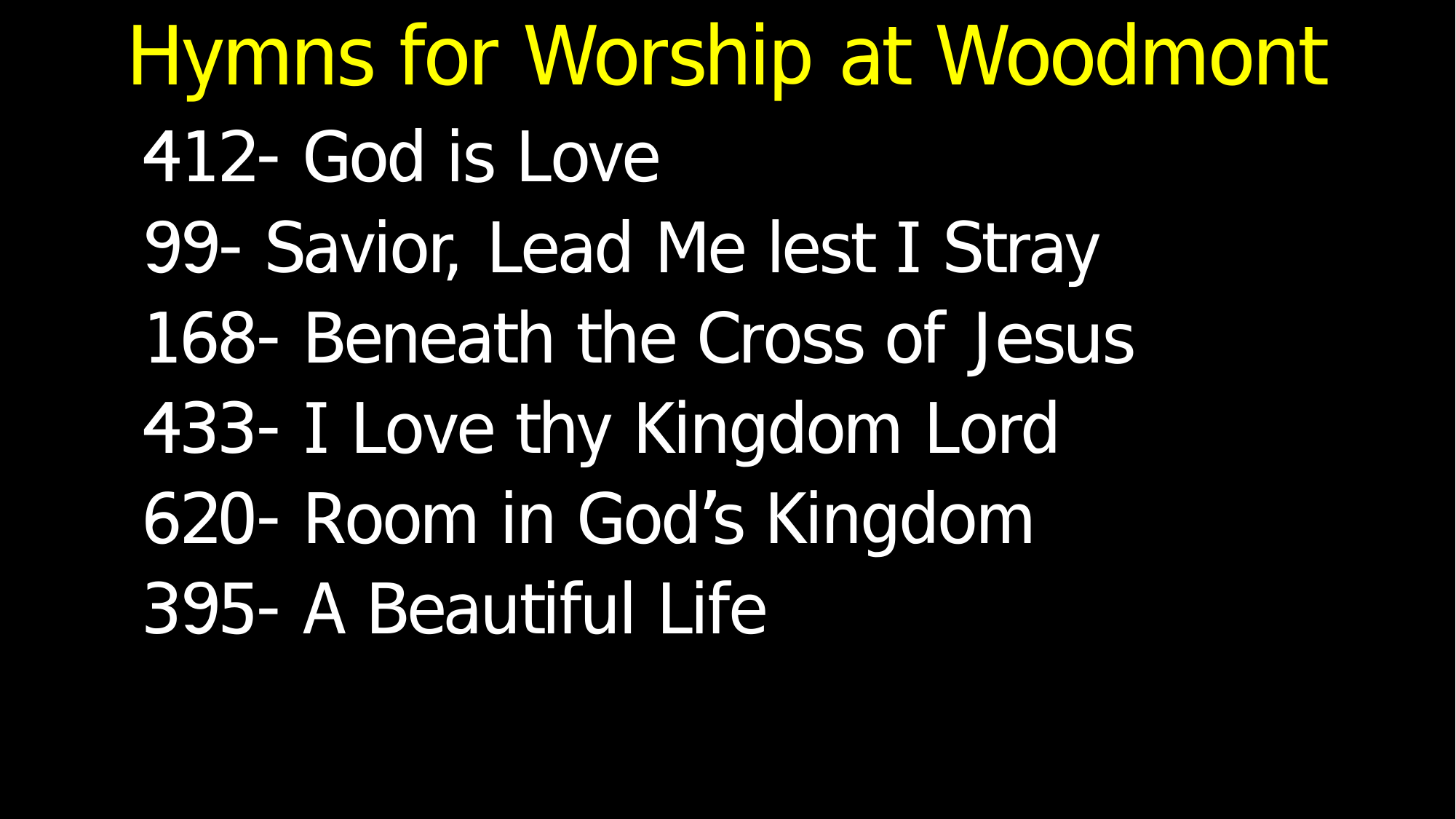

# Hymns for Worship at Woodmont
412- God is Love
99- Savior, Lead Me lest I Stray
168- Beneath the Cross of Jesus
433- I Love thy Kingdom Lord
620- Room in God’s Kingdom
395- A Beautiful Life